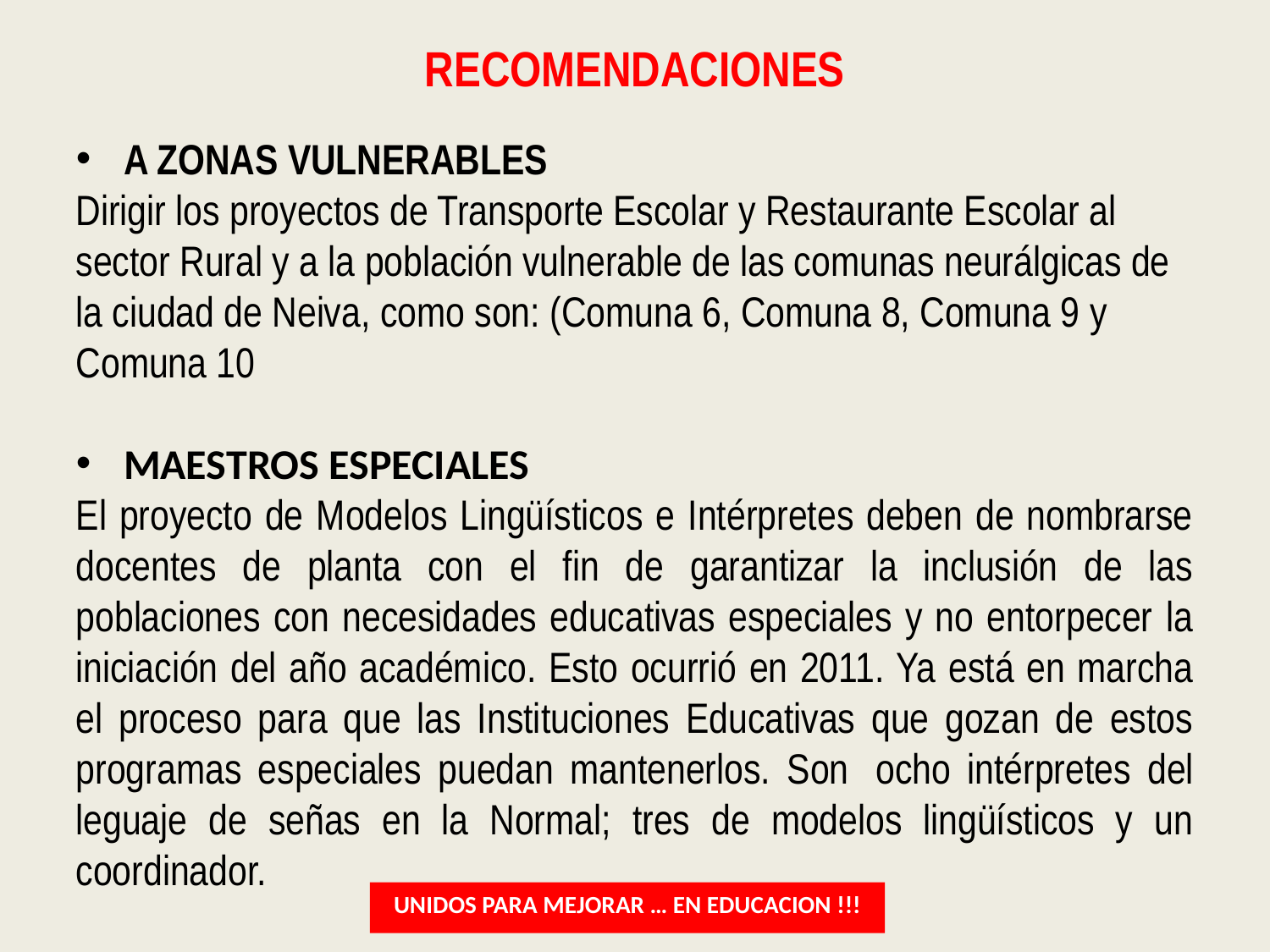

# RECOMENDACIONES
A ZONAS VULNERABLES
Dirigir los proyectos de Transporte Escolar y Restaurante Escolar al sector Rural y a la población vulnerable de las comunas neurálgicas de la ciudad de Neiva, como son: (Comuna 6, Comuna 8, Comuna 9 y Comuna 10

MAESTROS ESPECIALES
El proyecto de Modelos Lingüísticos e Intérpretes deben de nombrarse docentes de planta con el fin de garantizar la inclusión de las poblaciones con necesidades educativas especiales y no entorpecer la iniciación del año académico. Esto ocurrió en 2011. Ya está en marcha el proceso para que las Instituciones Educativas que gozan de estos programas especiales puedan mantenerlos. Son  ocho intérpretes del leguaje de señas en la Normal; tres de modelos lingüísticos y un coordinador.